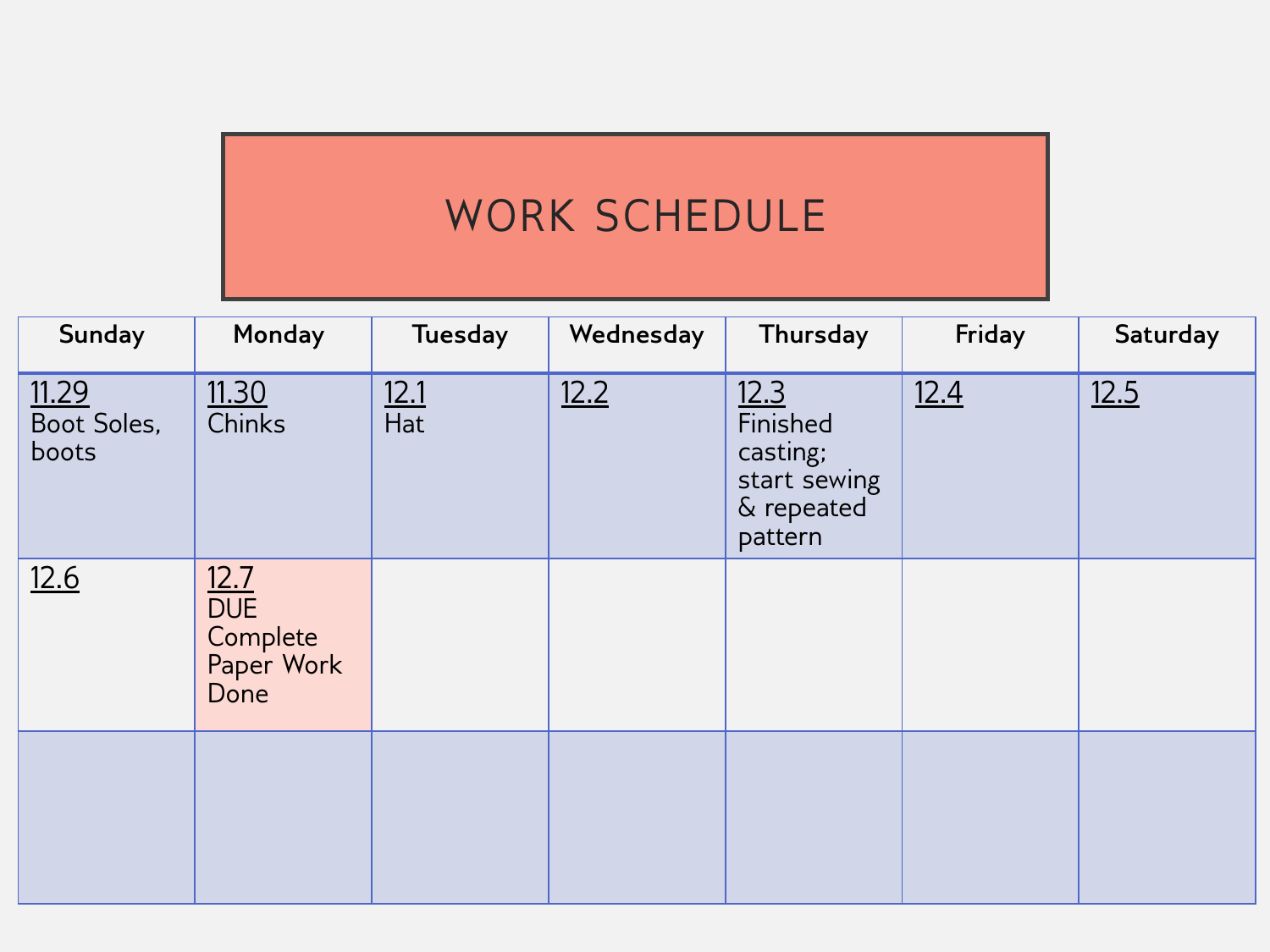

# Work Schedule
| Sunday | Monday | Tuesday | Wednesday | Thursday | Friday | Saturday |
| --- | --- | --- | --- | --- | --- | --- |
| 11.29 Boot Soles, boots | 11.30 Chinks | 12.1 Hat | 12.2 | 12.3 Finished casting; start sewing & repeated pattern | 12.4 | 12.5 |
| 12.6 | 12.7 DUE Complete Paper Work Done |  |  |  |  |  |
|  |  |  |  |  |  |  |